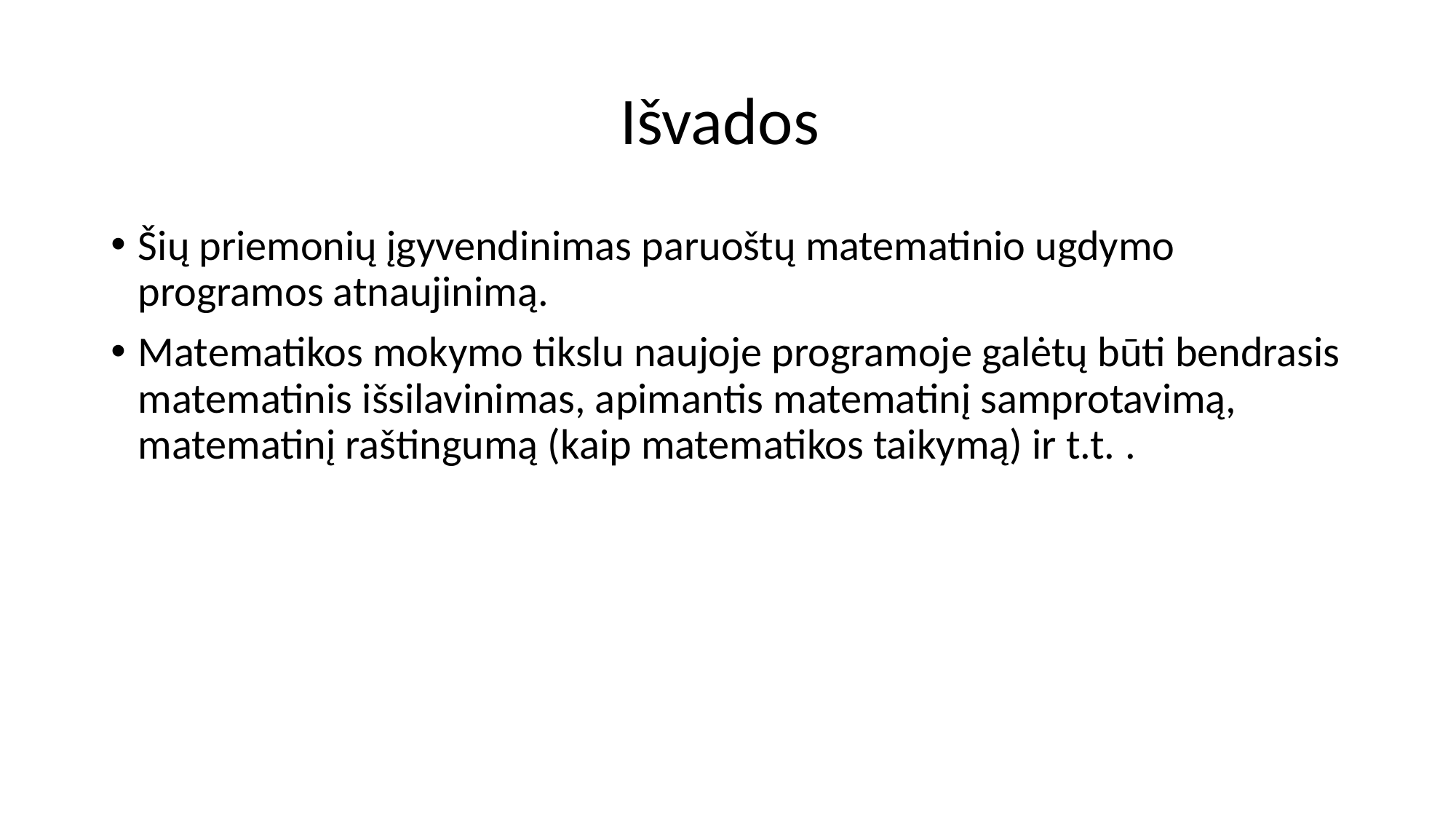

# Išvados
Šių priemonių įgyvendinimas paruoštų matematinio ugdymo programos atnaujinimą.
Matematikos mokymo tikslu naujoje programoje galėtų būti bendrasis matematinis išsilavinimas, apimantis matematinį samprotavimą, matematinį raštingumą (kaip matematikos taikymą) ir t.t. .